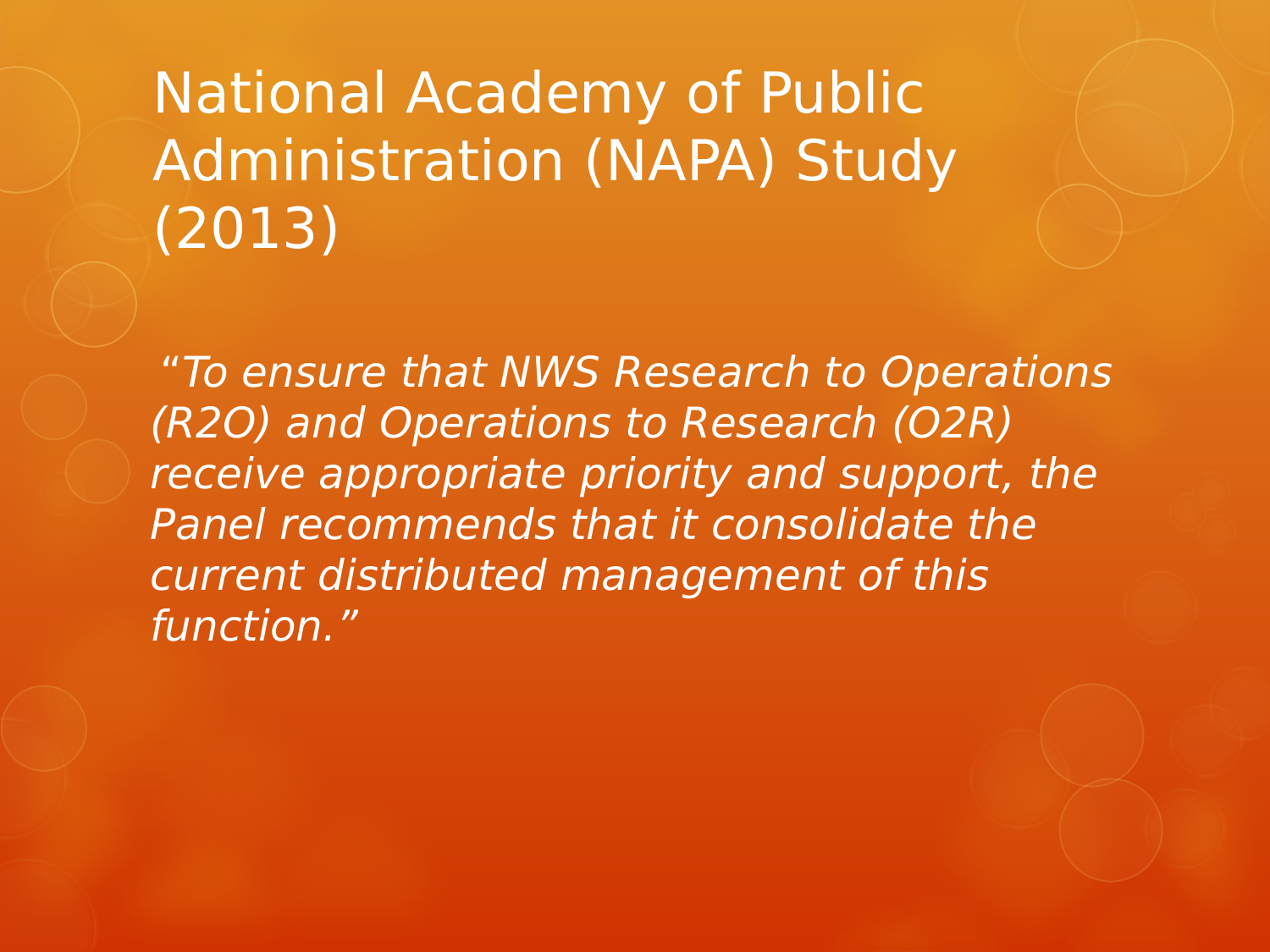

# National Academy of Public Administration (NAPA) Study (2013)
 “To ensure that NWS Research to Operations (R2O) and Operations to Research (O2R) receive appropriate priority and support, the Panel recommends that it consolidate the current distributed management of this function.”